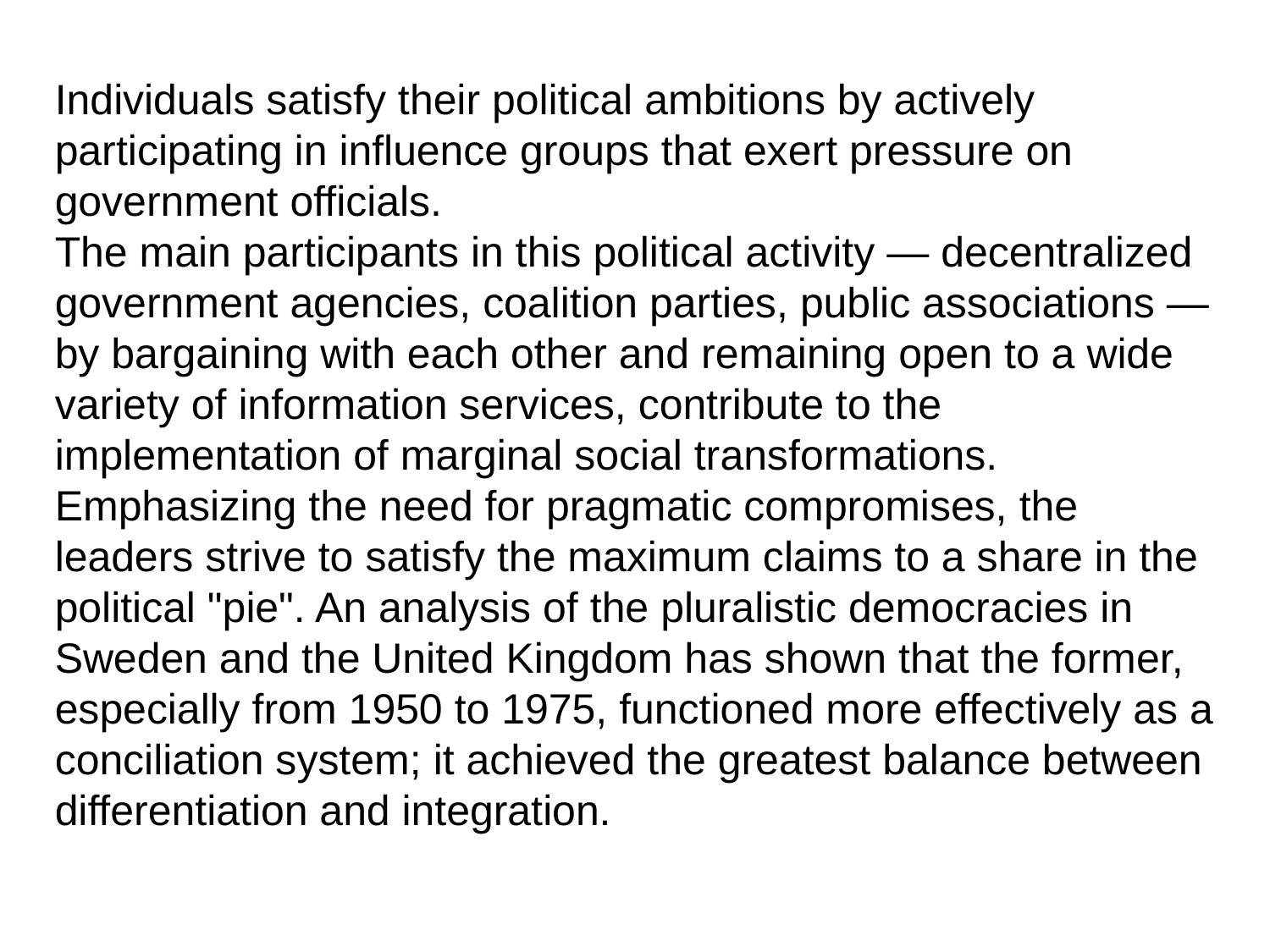

Individuals satisfy their political ambitions by actively participating in influence groups that exert pressure on government officials.
The main participants in this political activity — decentralized government agencies, coalition parties, public associations — by bargaining with each other and remaining open to a wide variety of information services, contribute to the implementation of marginal social transformations.
Emphasizing the need for pragmatic compromises, the leaders strive to satisfy the maximum claims to a share in the political "pie". An analysis of the pluralistic democracies in Sweden and the United Kingdom has shown that the former, especially from 1950 to 1975, functioned more effectively as a conciliation system; it achieved the greatest balance between differentiation and integration.